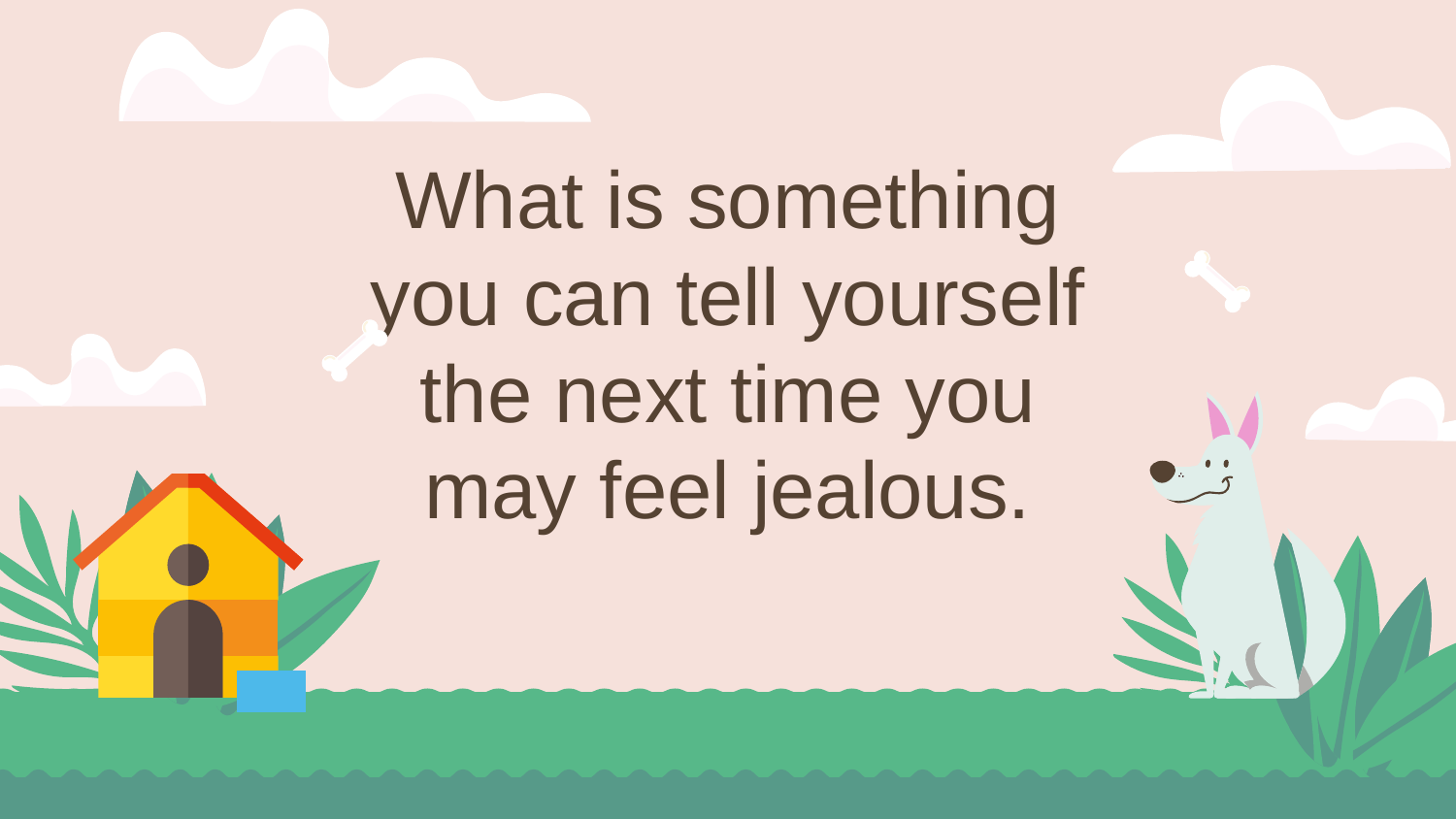

# What is something you can tell yourself the next time you may feel jealous.